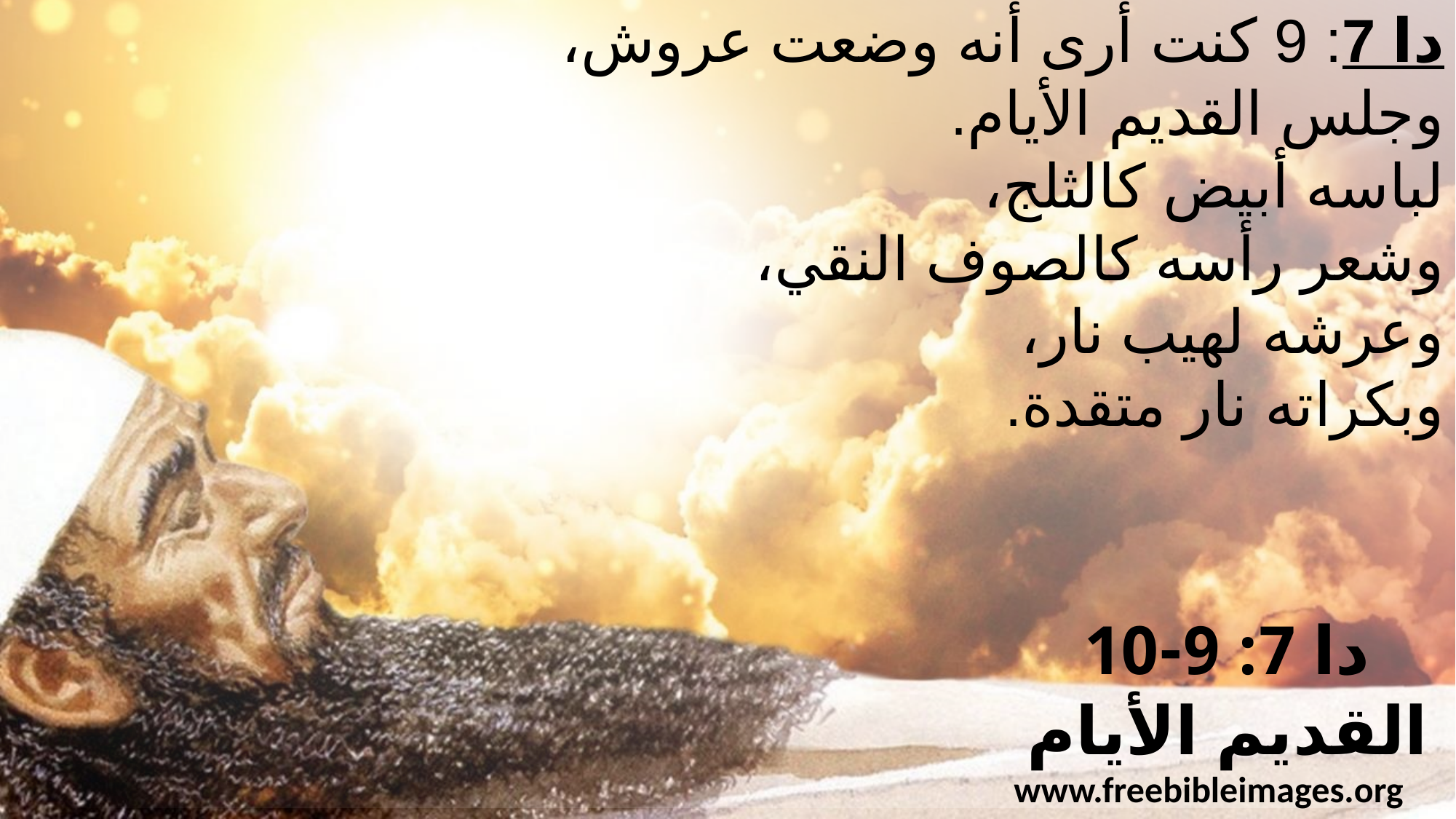

دا 7: 9 كنت أرى أنه وضعت عروش،
وجلس القديم الأيام.
لباسه أبيض كالثلج،
وشعر رأسه كالصوف النقي،
وعرشه لهيب نار،
وبكراته نار متقدة.

دا 7: 9-10
القديم الأيام
www.freebibleimages.org